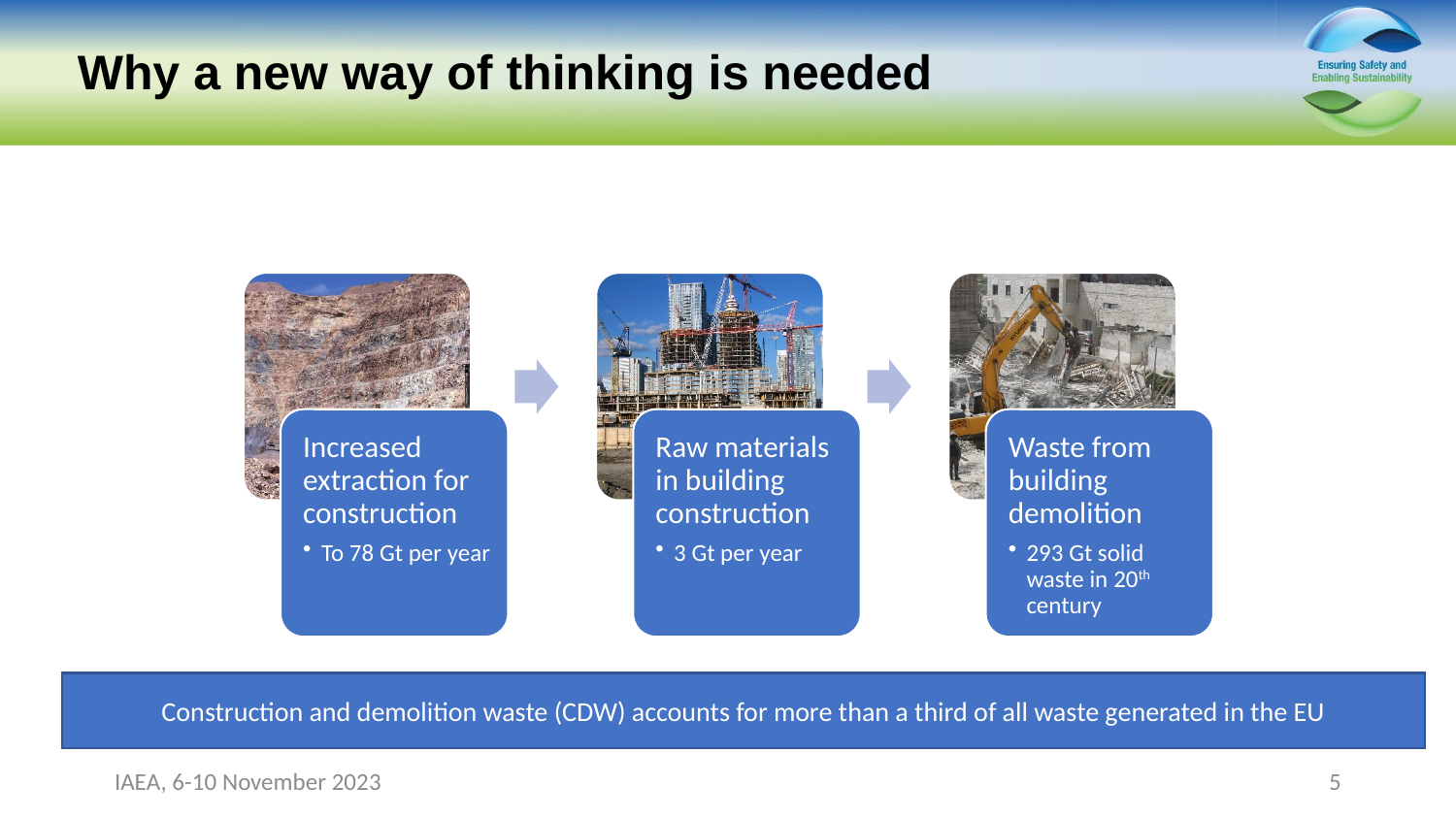

Why a new way of thinking is needed
Increased extraction for construction
To 78 Gt per year

Raw materials in building construction
3 Gt per year

Waste from building demolition
293 Gt solid waste in 20th century
Construction and demolition waste (CDW) accounts for more than a third of all waste generated in the EU
IAEA, 6-10 November 2023
5